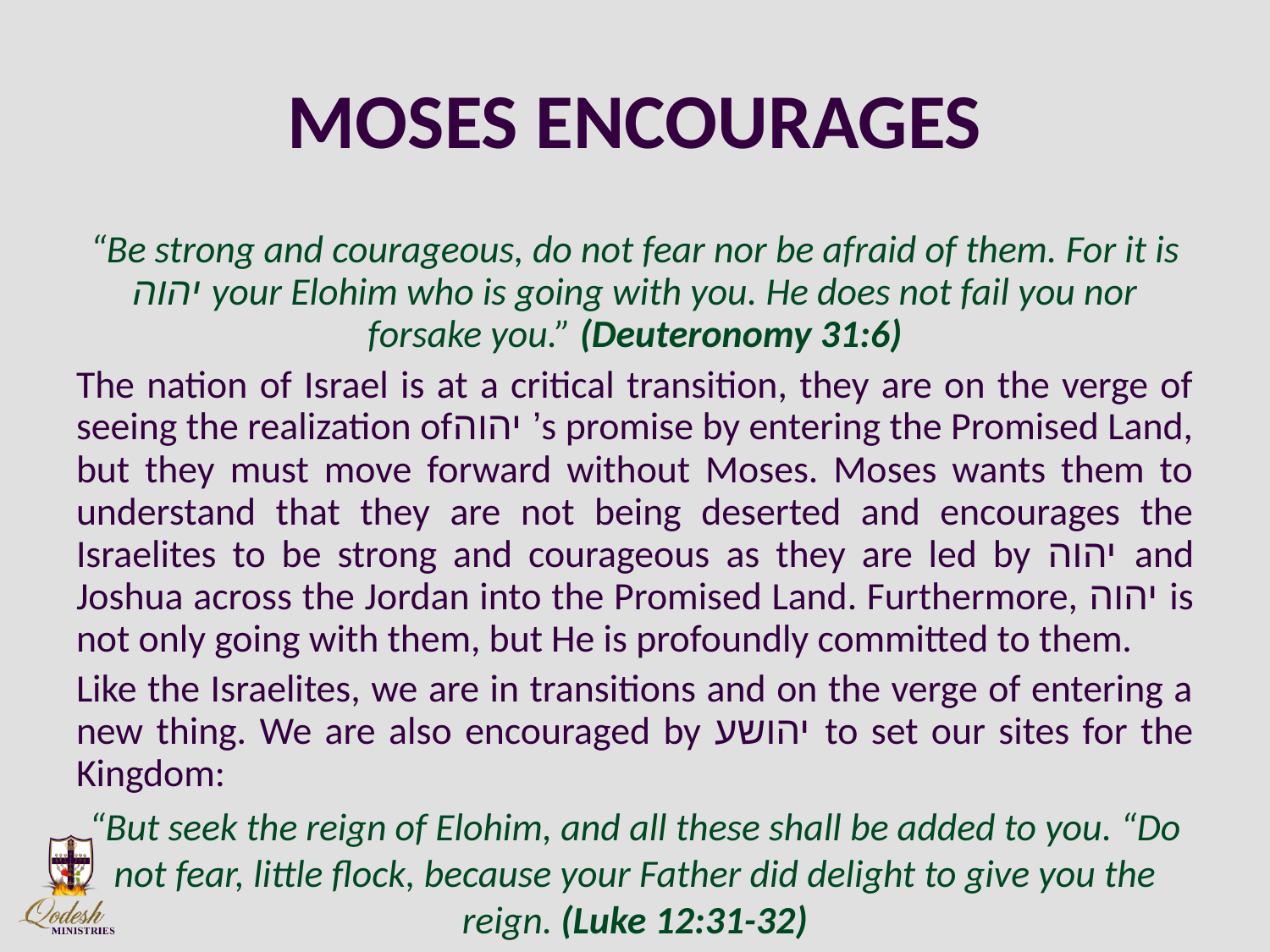

# MOSES ENCOURAGES
“Be strong and courageous, do not fear nor be afraid of them. For it is יהוה your Elohim who is going with you. He does not fail you nor forsake you.” (Deuteronomy 31:6)
The nation of Israel is at a critical transition, they are on the verge of seeing the realization ofיהוה ’s promise by entering the Promised Land, but they must move forward without Moses. Moses wants them to understand that they are not being deserted and encourages the Israelites to be strong and courageous as they are led by יהוה and Joshua across the Jordan into the Promised Land. Furthermore, יהוה is not only going with them, but He is profoundly committed to them.
Like the Israelites, we are in transitions and on the verge of entering a new thing. We are also encouraged by יהושע to set our sites for the Kingdom:
“But seek the reign of Elohim, and all these shall be added to you. “Do not fear, little flock, because your Father did delight to give you the reign. (Luke 12:31-32)